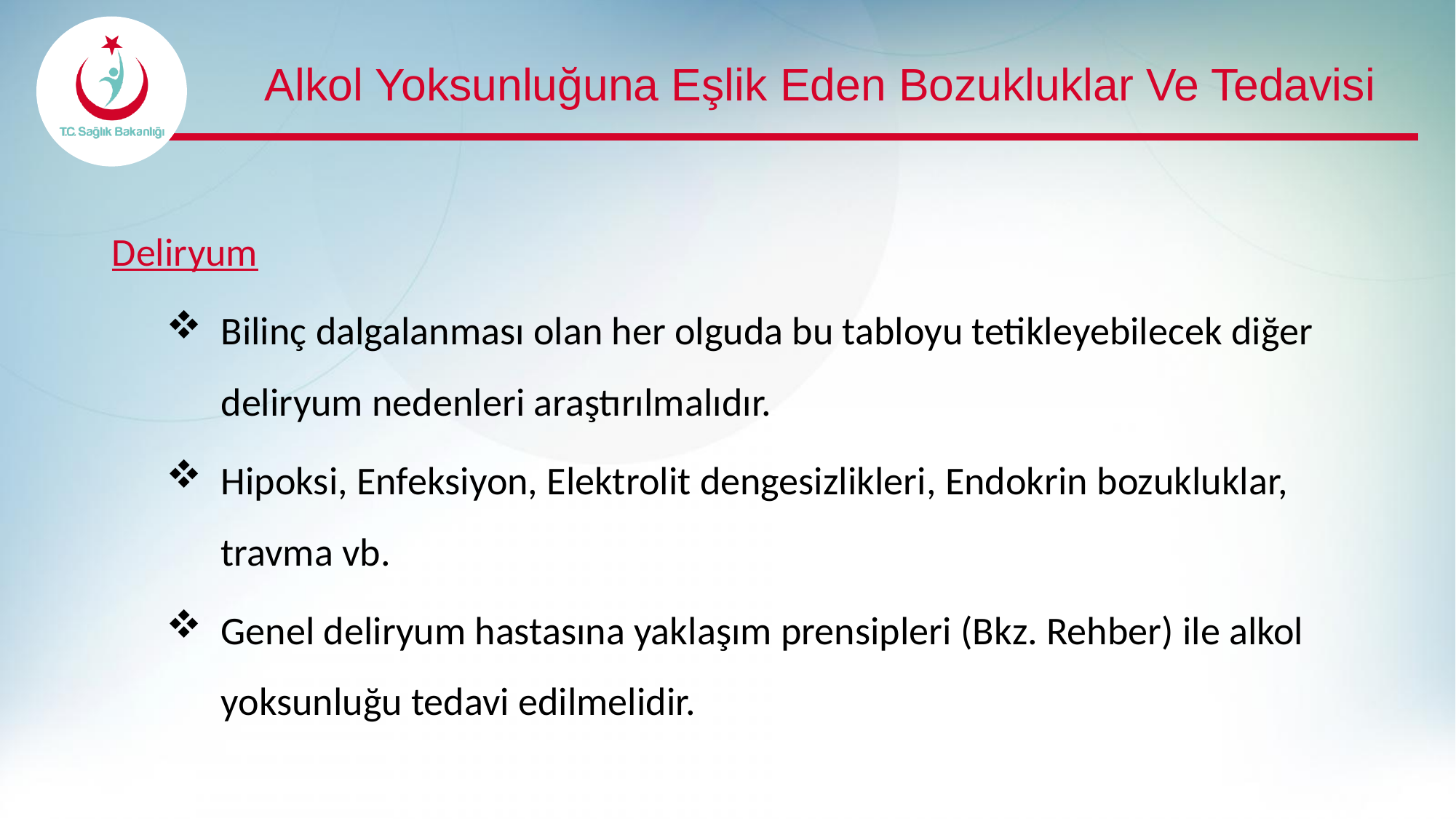

# Alkol Yoksunluğuna Eşlik Eden Bozukluklar Ve Tedavisi

Deliryum
Bilinç dalgalanması olan her olguda bu tabloyu tetikleyebilecek diğer deliryum nedenleri araştırılmalıdır.
Hipoksi, Enfeksiyon, Elektrolit dengesizlikleri, Endokrin bozukluklar, travma vb.
Genel deliryum hastasına yaklaşım prensipleri (Bkz. Rehber) ile alkol yoksunluğu tedavi edilmelidir.